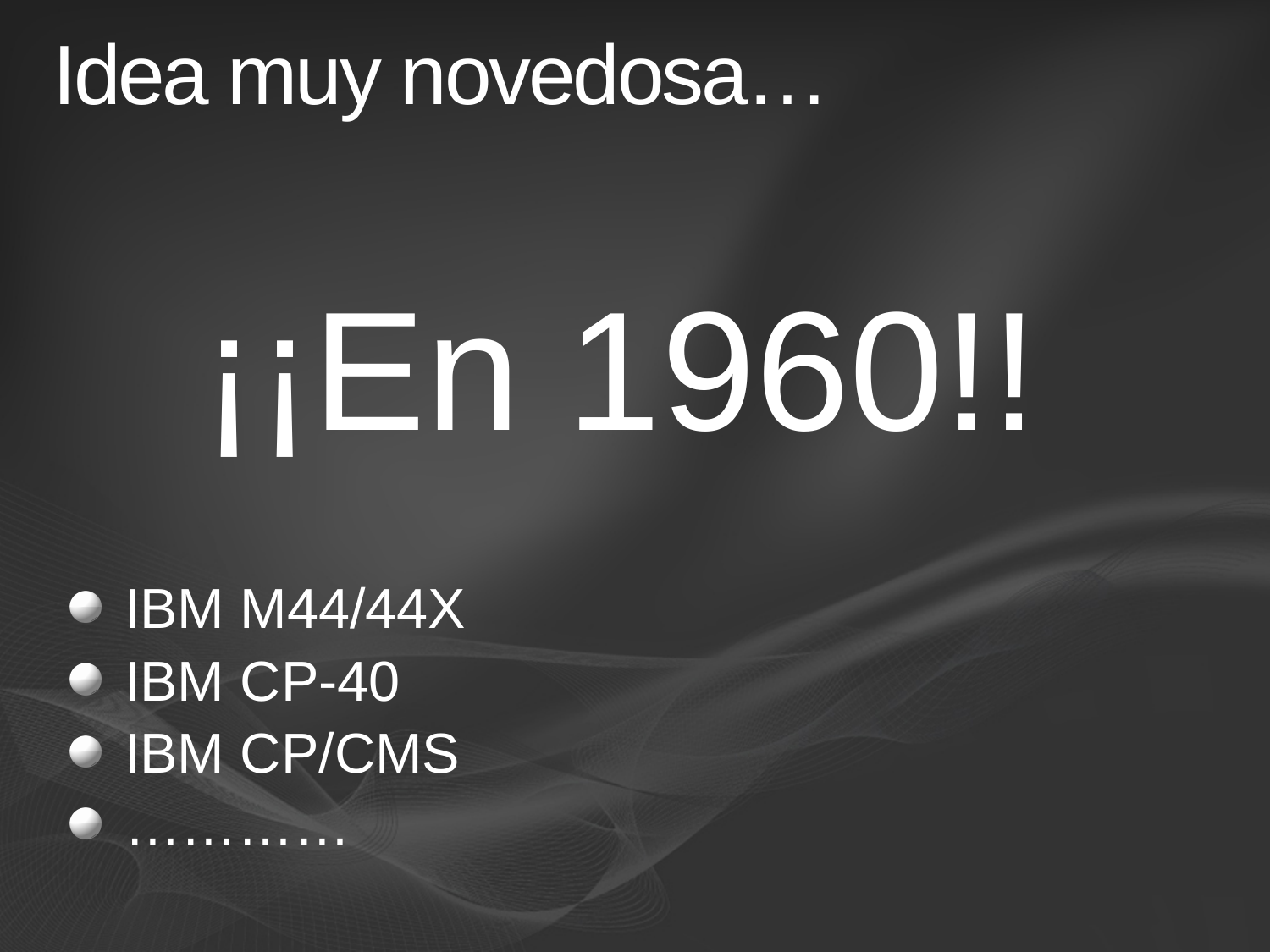

# Idea muy novedosa…
¡¡En 1960!!
IBM M44/44X
IBM CP-40
IBM CP/CMS
…………